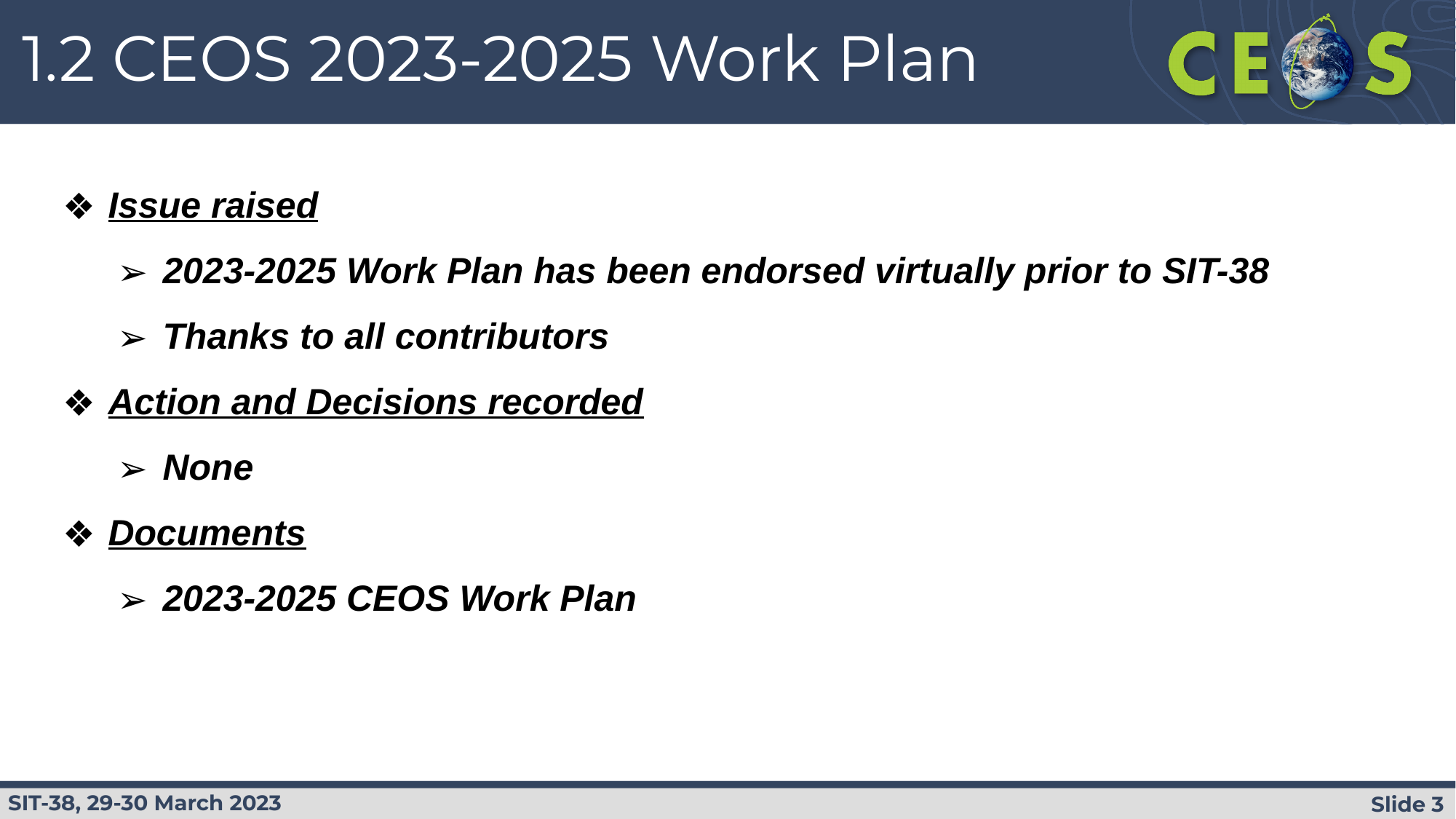

1.2 CEOS 2023-2025 Work Plan
Issue raised
2023-2025 Work Plan has been endorsed virtually prior to SIT-38
Thanks to all contributors
Action and Decisions recorded
None
Documents
2023-2025 CEOS Work Plan